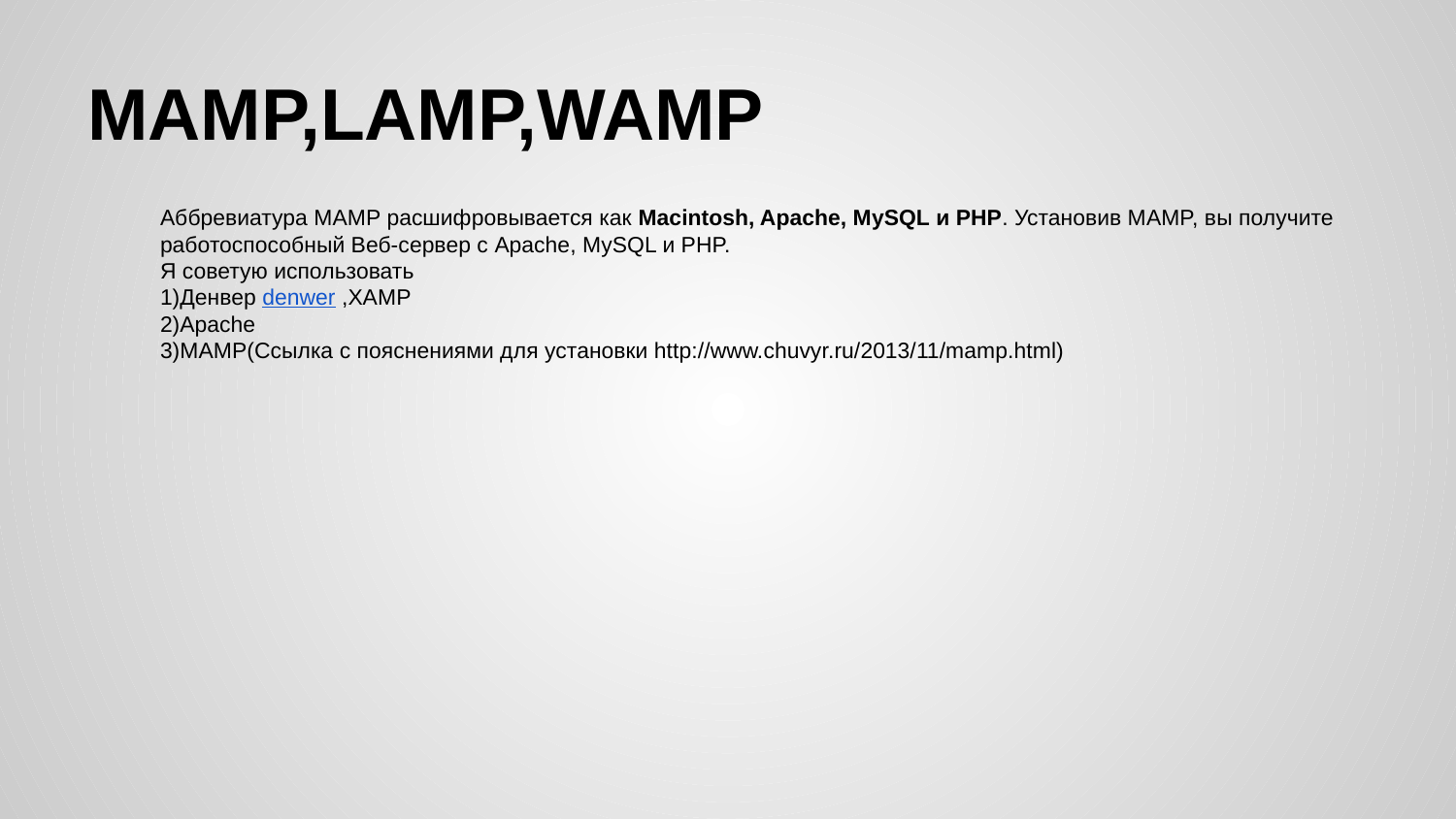

# MAMP,LAMP,WAMP
Аббревиатура MAMP расшифровывается как Macintosh, Apache, MySQL и PHP. Установив MAMP, вы получите работоспособный Веб-сервер с Apache, MySQL и PHP.
Я советую использовать
1)Денвер denwer ,XAMP
2)Apache
3)MAMP(Ссылка с пояснениями для установки http://www.chuvyr.ru/2013/11/mamp.html)